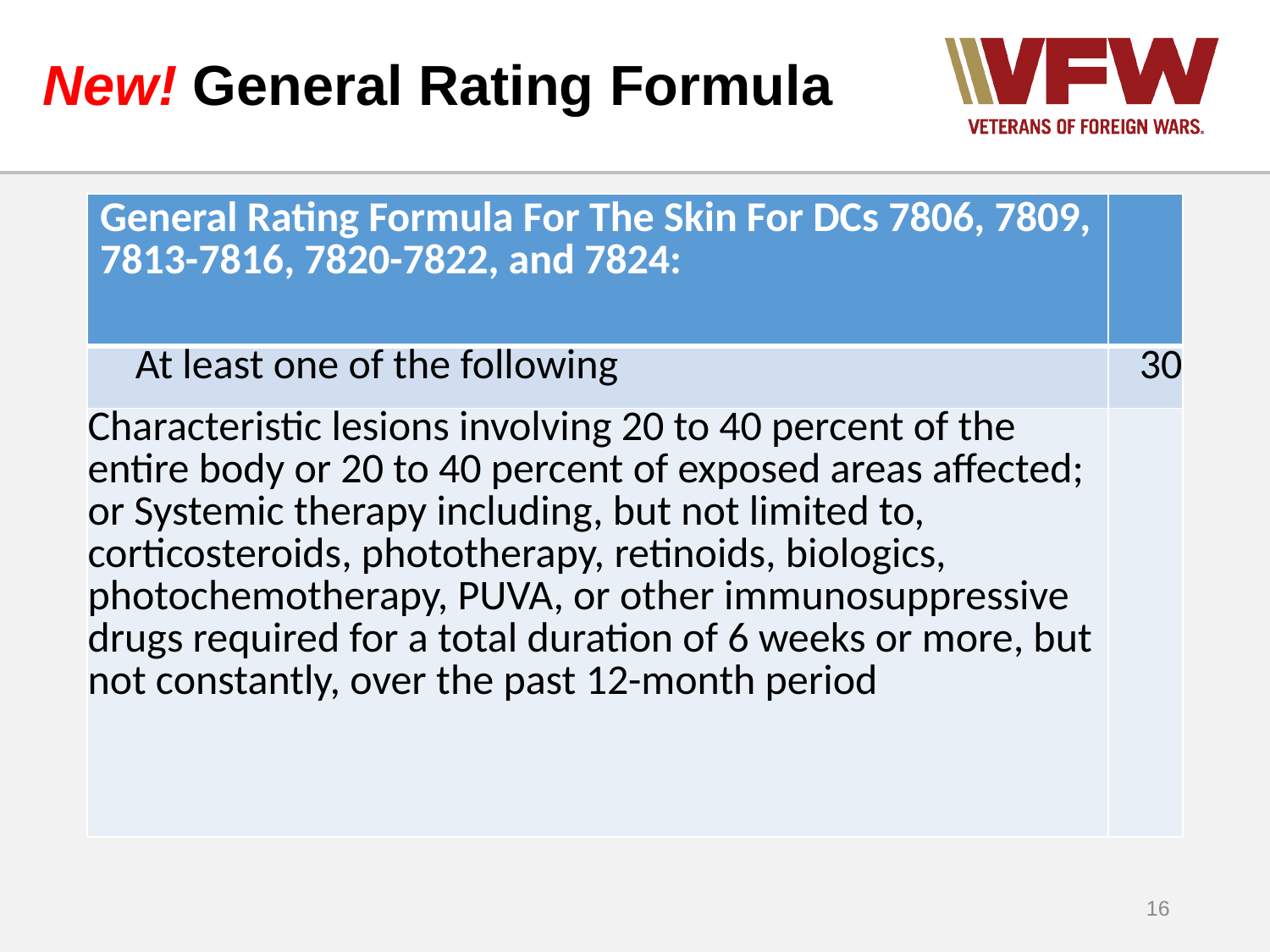

# New! General Rating Formula
| General Rating Formula For The Skin For DCs 7806, 7809, 7813-7816, 7820-7822, and 7824: |  |
| --- | --- |
| At least one of the following | 30 |
| Characteristic lesions involving 20 to 40 percent of the entire body or 20 to 40 percent of exposed areas affected; or Systemic therapy including, but not limited to, corticosteroids, phototherapy, retinoids, biologics, photochemotherapy, PUVA, or other immunosuppressive drugs required for a total duration of 6 weeks or more, but not constantly, over the past 12-month period |  |
16